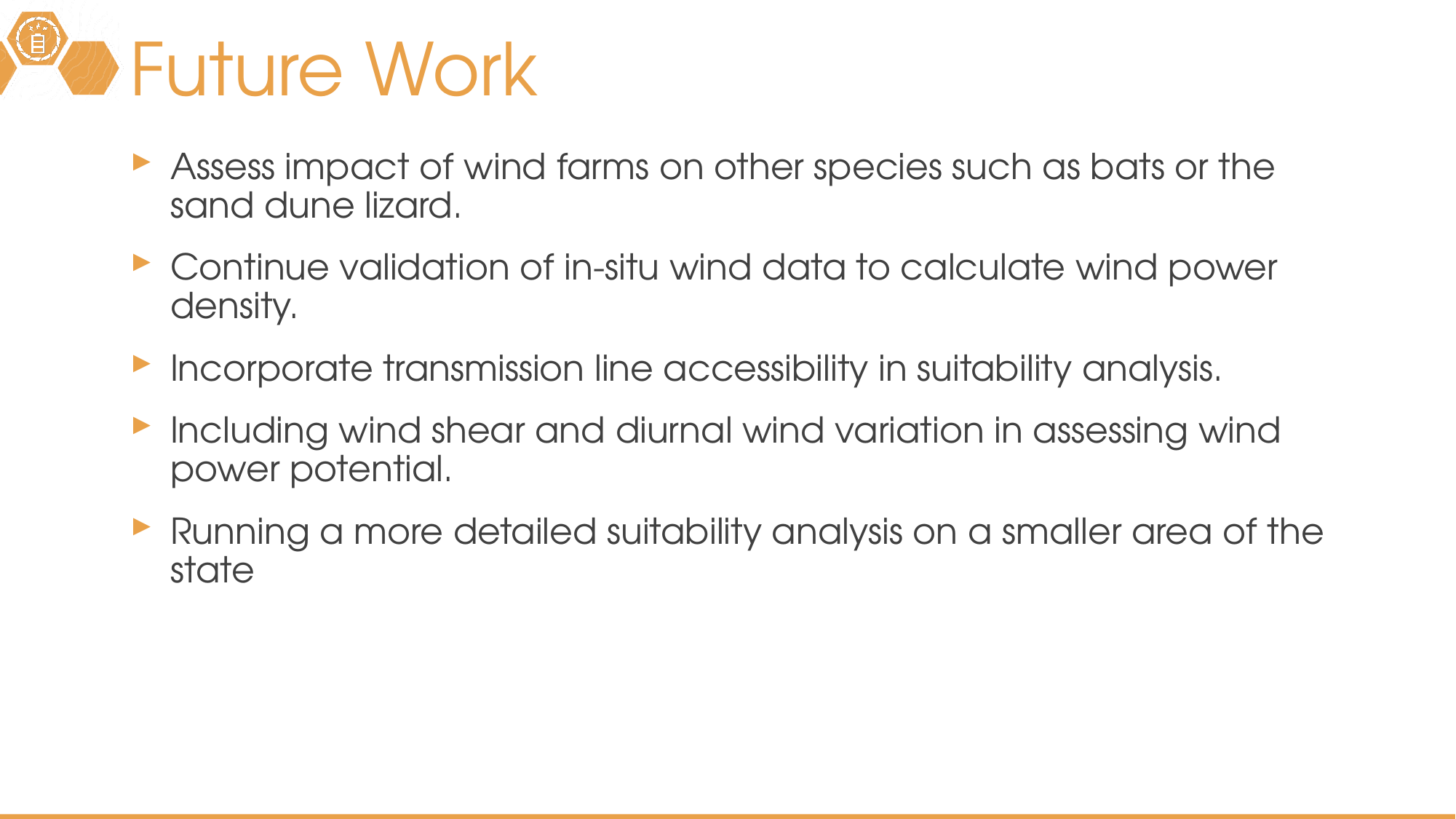

# Future Work

Assess impact of wind farms on other species such as bats or the sand dune lizard.
Continue validation of in-situ wind data to calculate wind power density.
Incorporate transmission line accessibility in suitability analysis.
Including wind shear and diurnal wind variation in assessing wind power potential.
Running a more detailed suitability analysis on a smaller area of the state